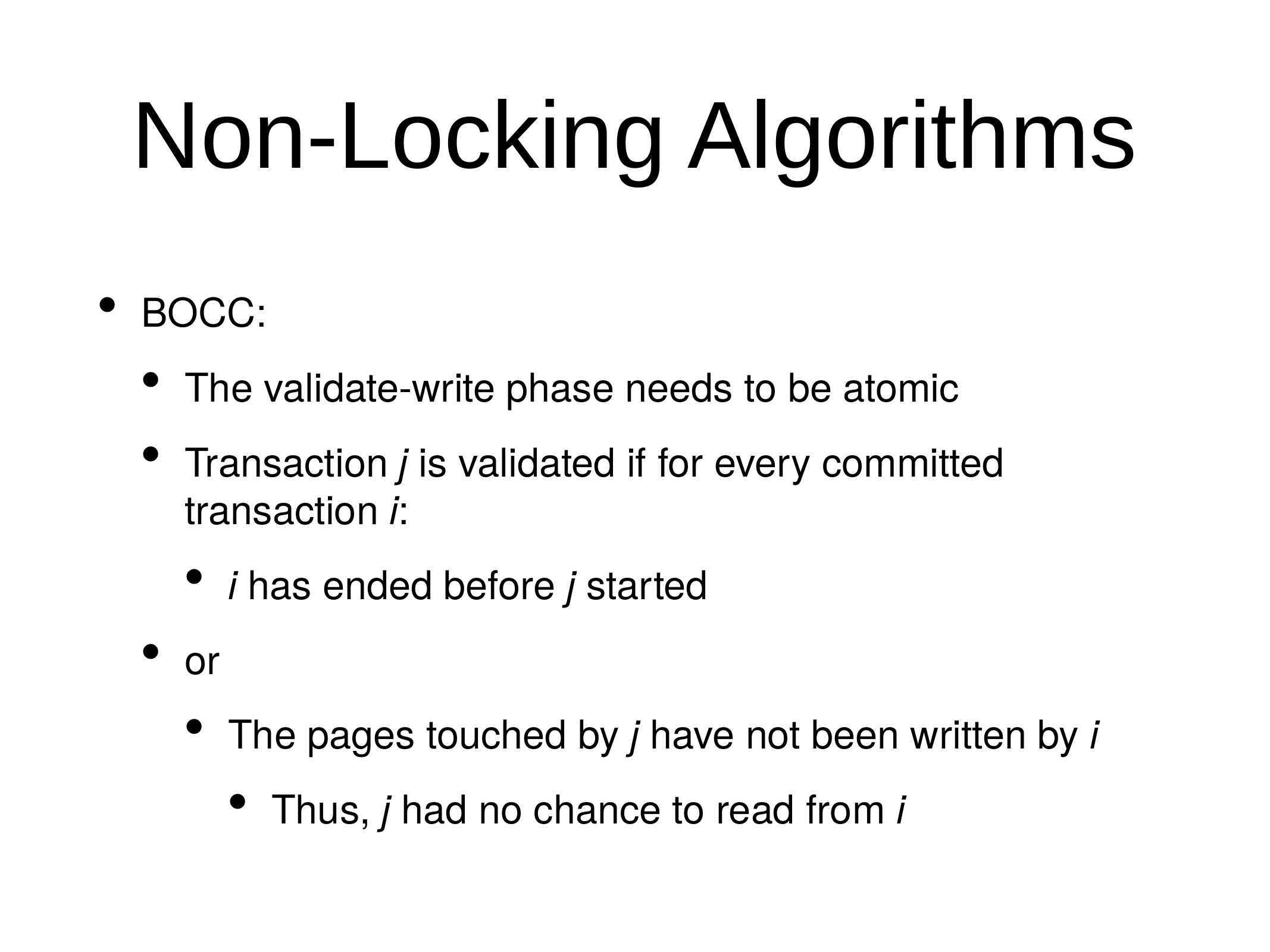

# Non-Locking Algorithms
BOCC:
The validate-write phase needs to be atomic
Transaction j is validated if for every committed transaction i:
i has ended before j started
or
The pages touched by j have not been written by i
Thus, j had no chance to read from i